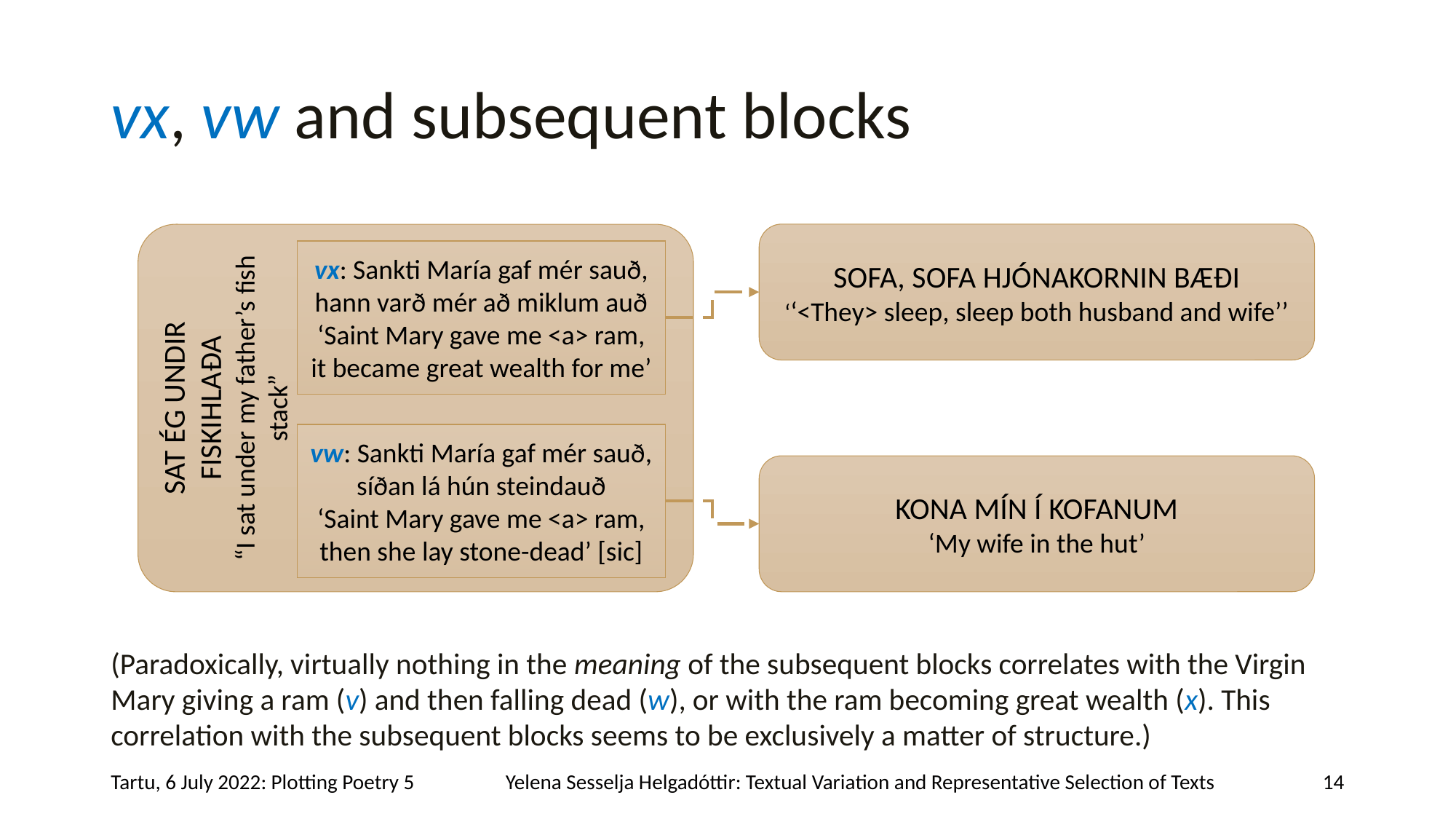

# vx, vw and subsequent blocks

(Paradoxically, virtually nothing in the meaning of the subsequent blocks correlates with the Virgin Mary giving a ram (v) and then falling dead (w), or with the ram becoming great wealth (x). This correlation with the subsequent blocks seems to be exclusively a matter of structure.)

SOFA, SOFA HJÓNAKORNIN BÆÐI
‘‘<They> sleep, sleep both husband and wife’’
SAT ÉG UNDIR FISKIHLAÐA
“I sat under my father’s fish stack”
vx: Sankti María gaf mér sauð, hann varð mér að miklum auð
‘Saint Mary gave me <a> ram,
it became great wealth for me’
vw: Sankti María gaf mér sauð, síðan lá hún steindauð
‘Saint Mary gave me <a> ram,
then she lay stone-dead’ [sic]
KONA MÍN Í KOFANUM
‘My wife in the hut’
Tartu, 6 July 2022: Plotting Poetry 5
Yelena Sesselja Helgadóttir: Textual Variation and Representative Selection of Texts
14